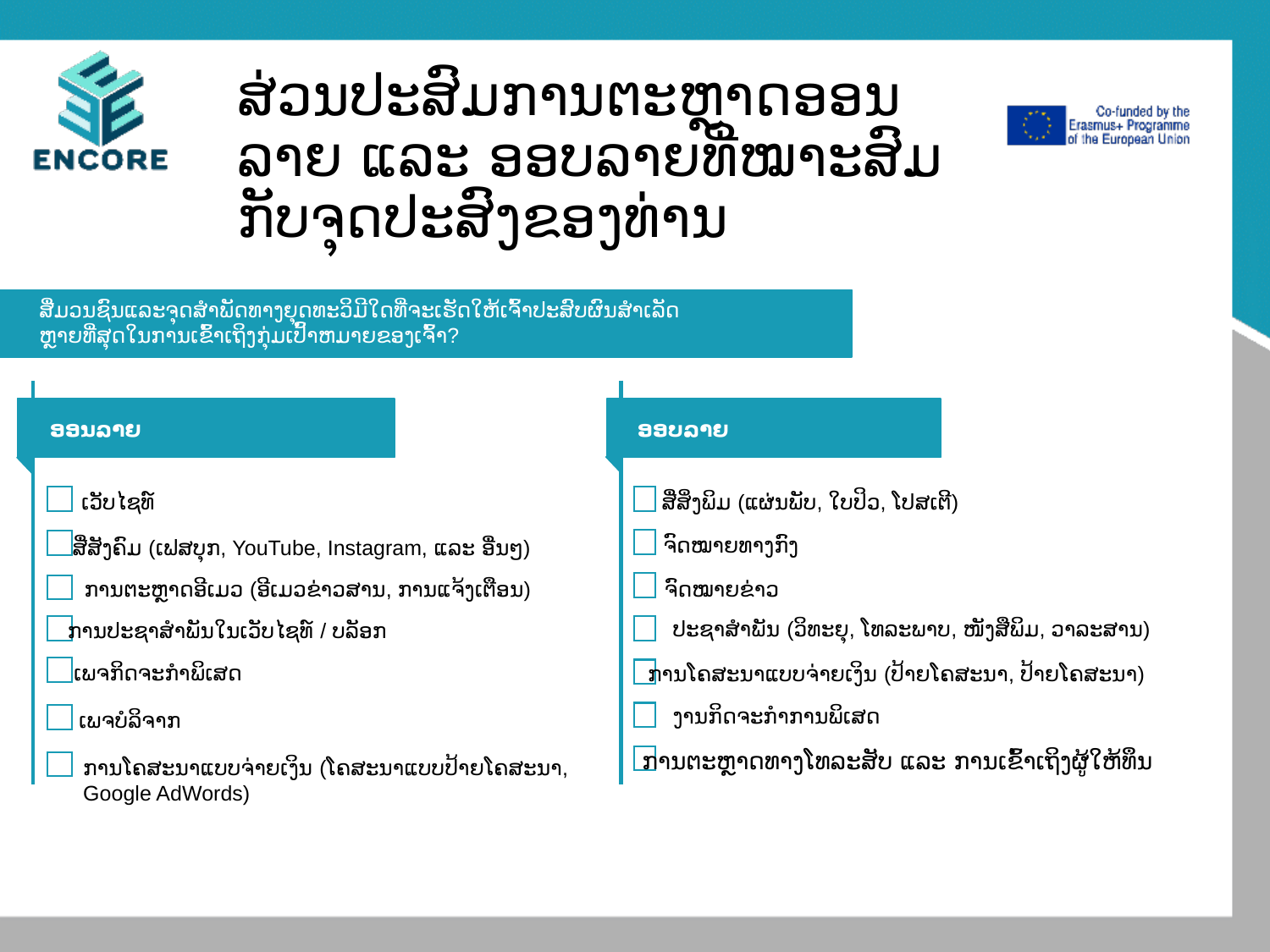

# ສ່ວນປະສົມການຕະຫຼາດອອນລາຍ ແລະ ອອບລາຍທີ່ໝາະສົມກັບຈຸດປະສົງຂອງທ່ານ

ສື່ມວນຊົນແລະຈຸດສໍາພັດທາງຍຸດທະວິມີໃດທີ່ຈະເຮັດໃຫ້ເຈົ້າປະສົບຜົນສໍາເລັດຫຼາຍທີ່ສຸດໃນການເຂົ້າເຖິງກຸ່ມເປົ້າຫມາຍຂອງເຈົ້າ?

ອອນລາຍ

ເວັບໄຊທ໌

ສື່ສັງຄົມ (ເຟສບຸກ, YouTube, Instagram, ແລະ ອື່ນໆ)

ການ​ຕະ​ຫຼາດ​ອີ​ເມວ (ອີ​ເມວຂ່າວ​ສານ​, ການ​ແຈ້ງ​ເຕືອນ​)

ການປະຊາສໍາພັນໃນເວັບໄຊທ໌ / ບລັອກ

ເພຈກິດຈະກໍາພິເສດ

ເພຈບໍລິຈາກ

ການໂຄສະນາແບບຈ່າຍເງິນ (ໂຄສະນາແບບປ້າຍໂຄສະນາ, Google AdWords)

ອອບລາຍ

ສື່ສິ່ງພິມ (ແຜ່ນພັບ, ໃບປິວ, ໂປສເຕີ)

ຈົດໝາຍທາງກົງ

ຈົດໝາຍຂ່າວ

ປະຊາສຳພັນ (ວິທະຍຸ, ໂທລະພາບ, ໜັງສືພິມ, ວາລະສານ)

ການໂຄສະນາແບບຈ່າຍເງິນ (ປ້າຍໂຄສະນາ, ປ້າຍໂຄສະນາ)

ງານກິດຈະກໍາການພິເສດ

ການຕະຫຼາດທາງໂທລະສັບ ແລະ ການເຂົ້າເຖິງຜູ້ໃຫ້ທຶນ